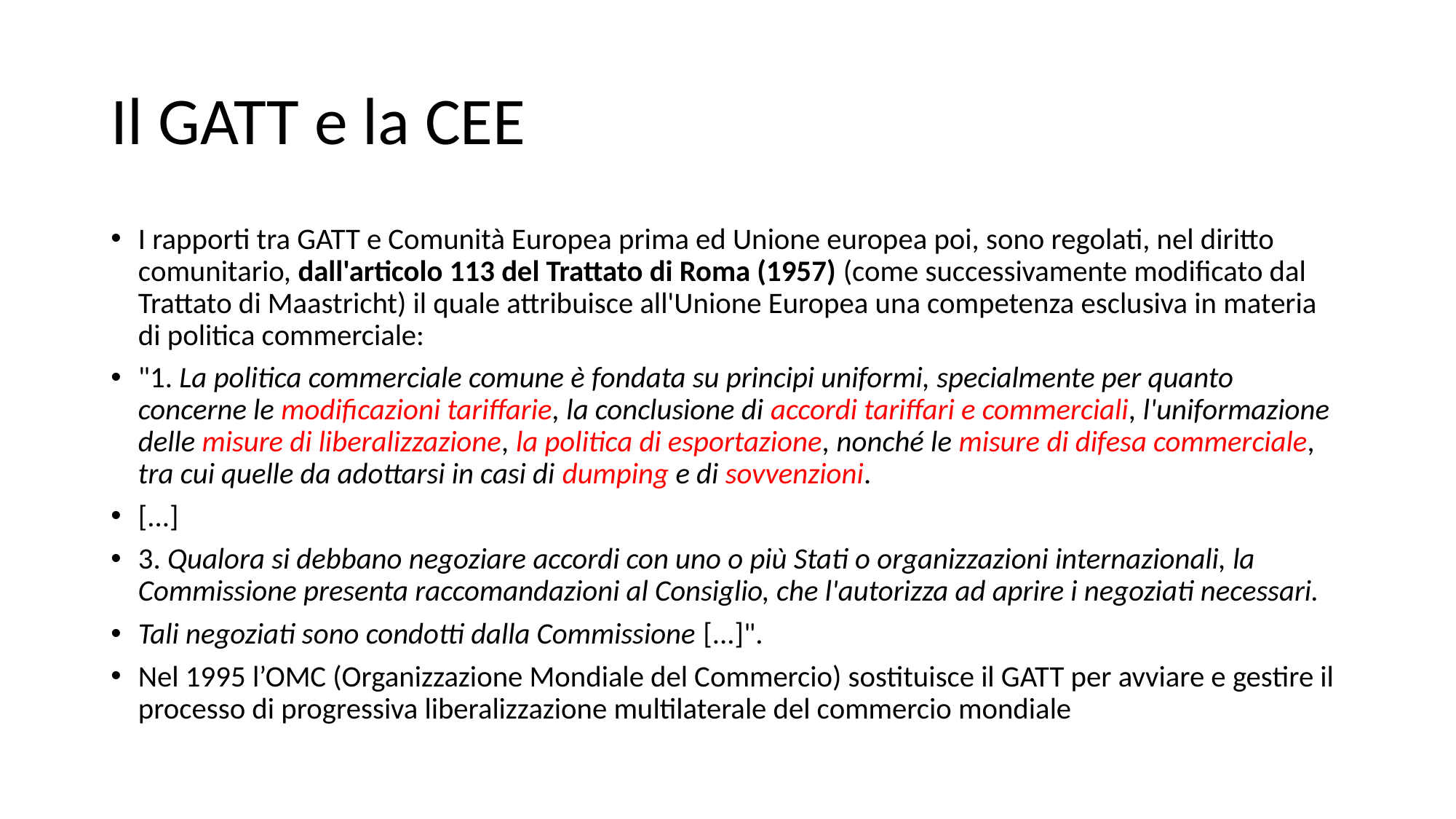

# Il GATT e la CEE
I rapporti tra GATT e Comunità Europea prima ed Unione europea poi, sono regolati, nel diritto comunitario, dall'articolo 113 del Trattato di Roma (1957) (come successivamente modificato dal Trattato di Maastricht) il quale attribuisce all'Unione Europea una competenza esclusiva in materia di politica commerciale:
"1. La politica commerciale comune è fondata su principi uniformi, specialmente per quanto concerne le modificazioni tariffarie, la conclusione di accordi tariffari e commerciali, l'uniformazione delle misure di liberalizzazione, la politica di esportazione, nonché le misure di difesa commerciale, tra cui quelle da adottarsi in casi di dumping e di sovvenzioni.
[...]
3. Qualora si debbano negoziare accordi con uno o più Stati o organizzazioni internazionali, la Commissione presenta raccomandazioni al Consiglio, che l'autorizza ad aprire i negoziati necessari.
Tali negoziati sono condotti dalla Commissione [...]".
Nel 1995 l’OMC (Organizzazione Mondiale del Commercio) sostituisce il GATT per avviare e gestire il processo di progressiva liberalizzazione multilaterale del commercio mondiale